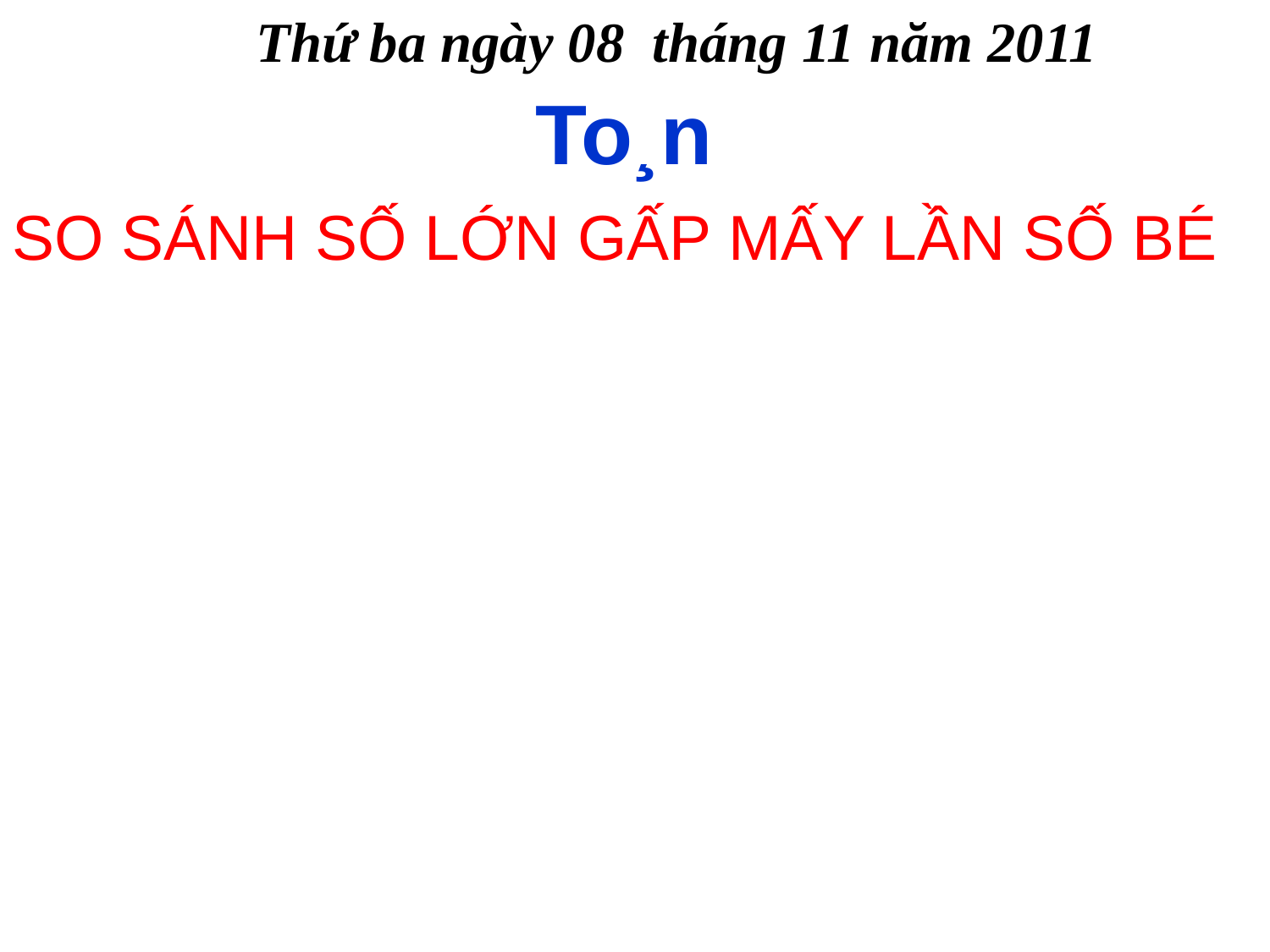

Thứ ba ngày 08  tháng 11 năm 2011
To¸n
SO SÁNH SỐ LỚN GẤP MẤY LẦN SỐ BÉ